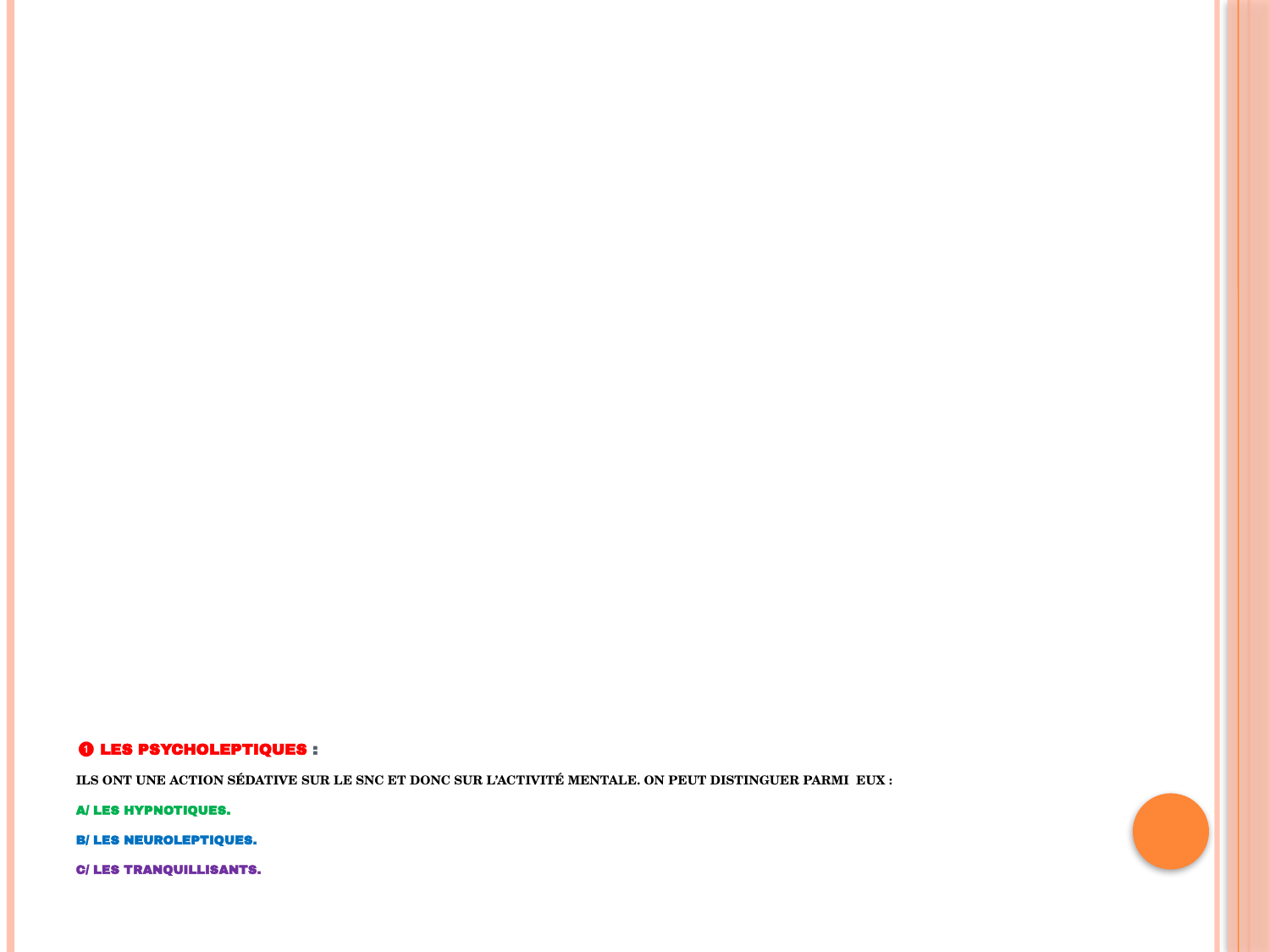

# ❶ LES PSYCHOLEPTIQUES : Ils ont une action sédative sur le SNC et donc sur l’activité mentale. On Peut distinguer parmi  eux : A/ LES HYPNOTIQUES. B/ LES NEUROLEPTIQUES. C/ LES TRANQUILLISANTS.